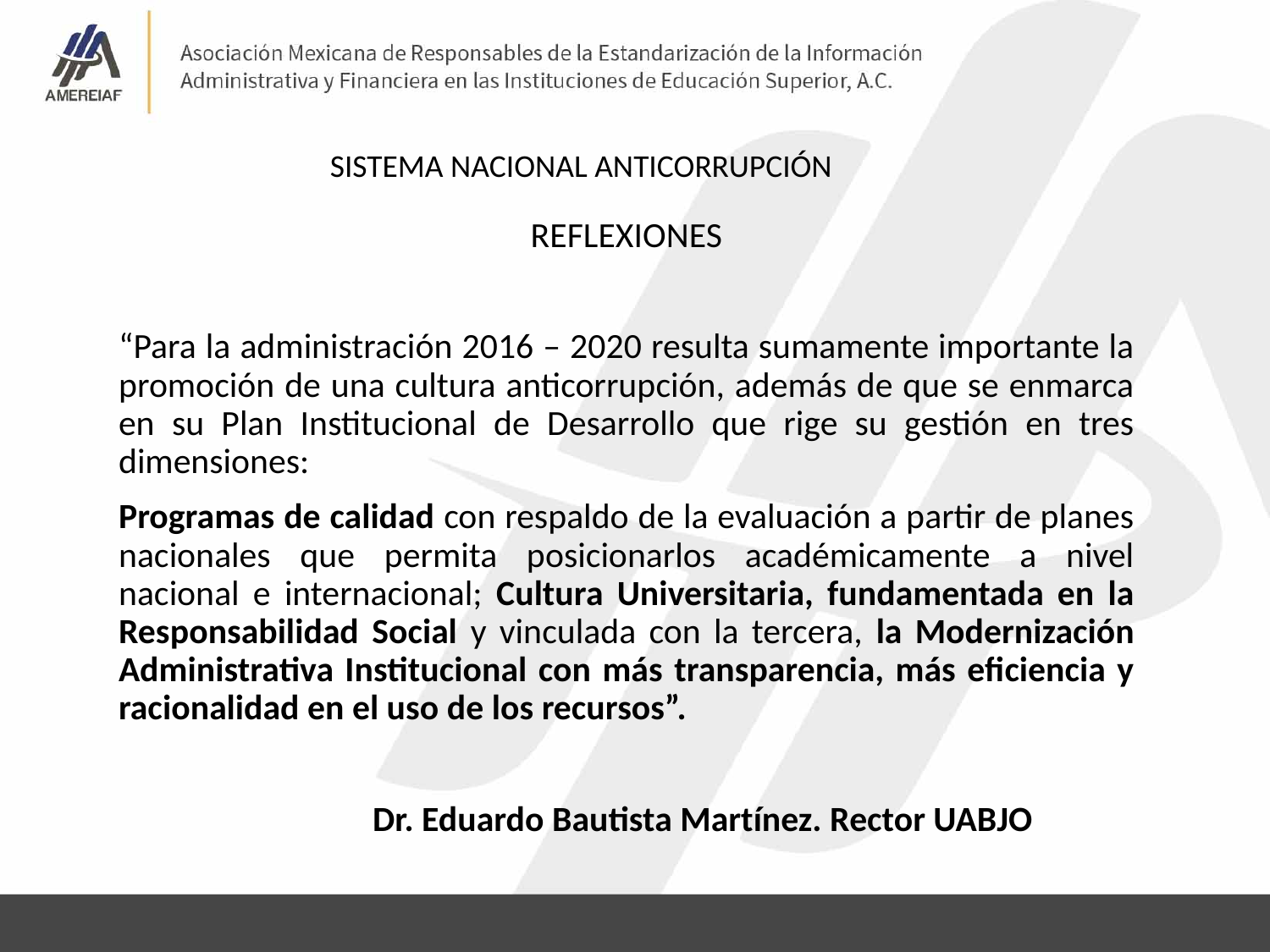

SISTEMA NACIONAL ANTICORRUPCIÓN
REFLEXIONES

“Para la administración 2016 – 2020 resulta sumamente importante la promoción de una cultura anticorrupción, además de que se enmarca en su Plan Institucional de Desarrollo que rige su gestión en tres dimensiones:
Programas de calidad con respaldo de la evaluación a partir de planes nacionales que permita posicionarlos académicamente a nivel nacional e internacional; Cultura Universitaria, fundamentada en la Responsabilidad Social y vinculada con la tercera, la Modernización Administrativa Institucional con más transparencia, más eficiencia y racionalidad en el uso de los recursos”.

		Dr. Eduardo Bautista Martínez. Rector UABJO